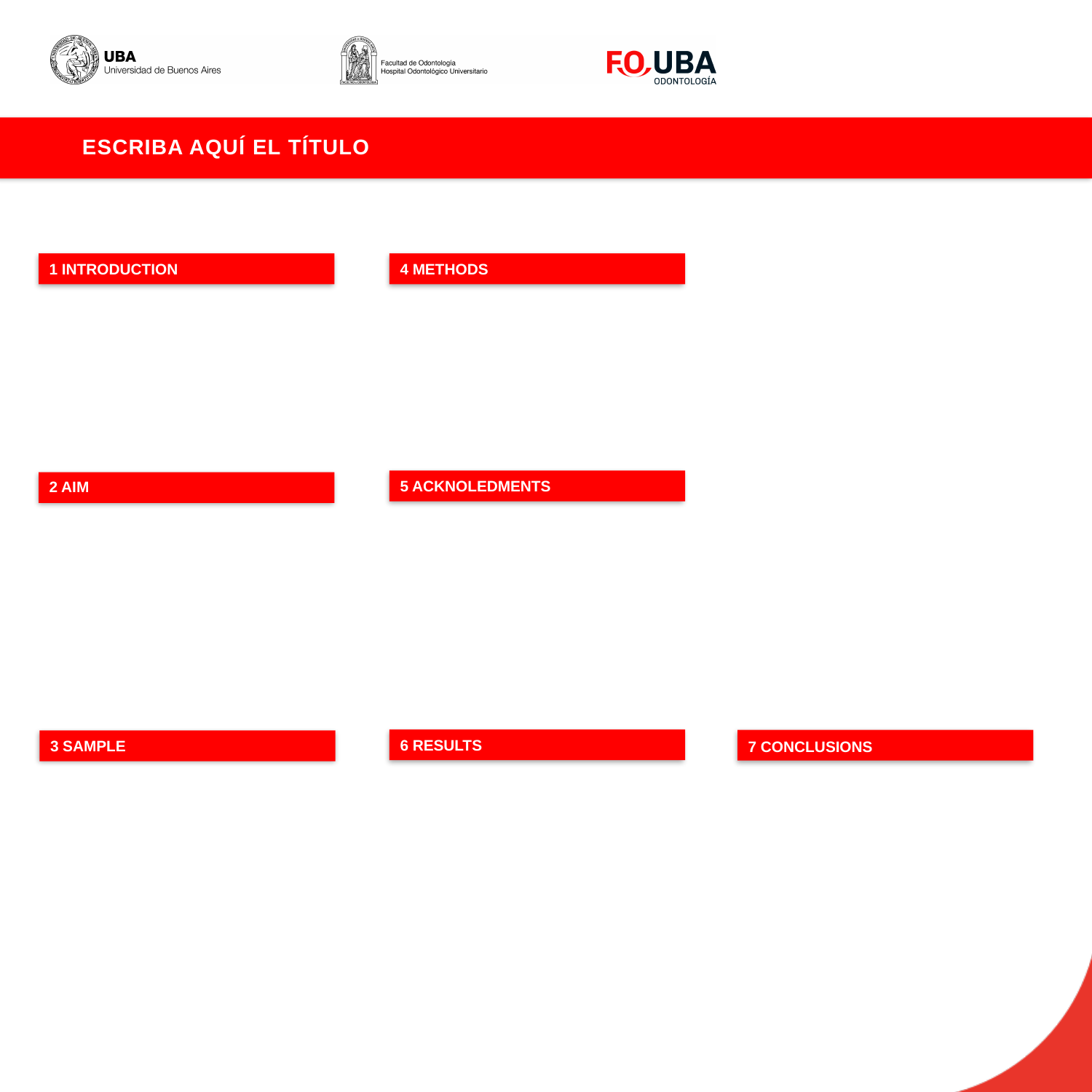

ESCRIBA AQUÍ EL TÍTULO

1 INTRODUCTION
4 METHODS

5 ACKNOLEDMENTS
2 AIM

6 RESULTS

3 SAMPLE
7 CONCLUSIONS